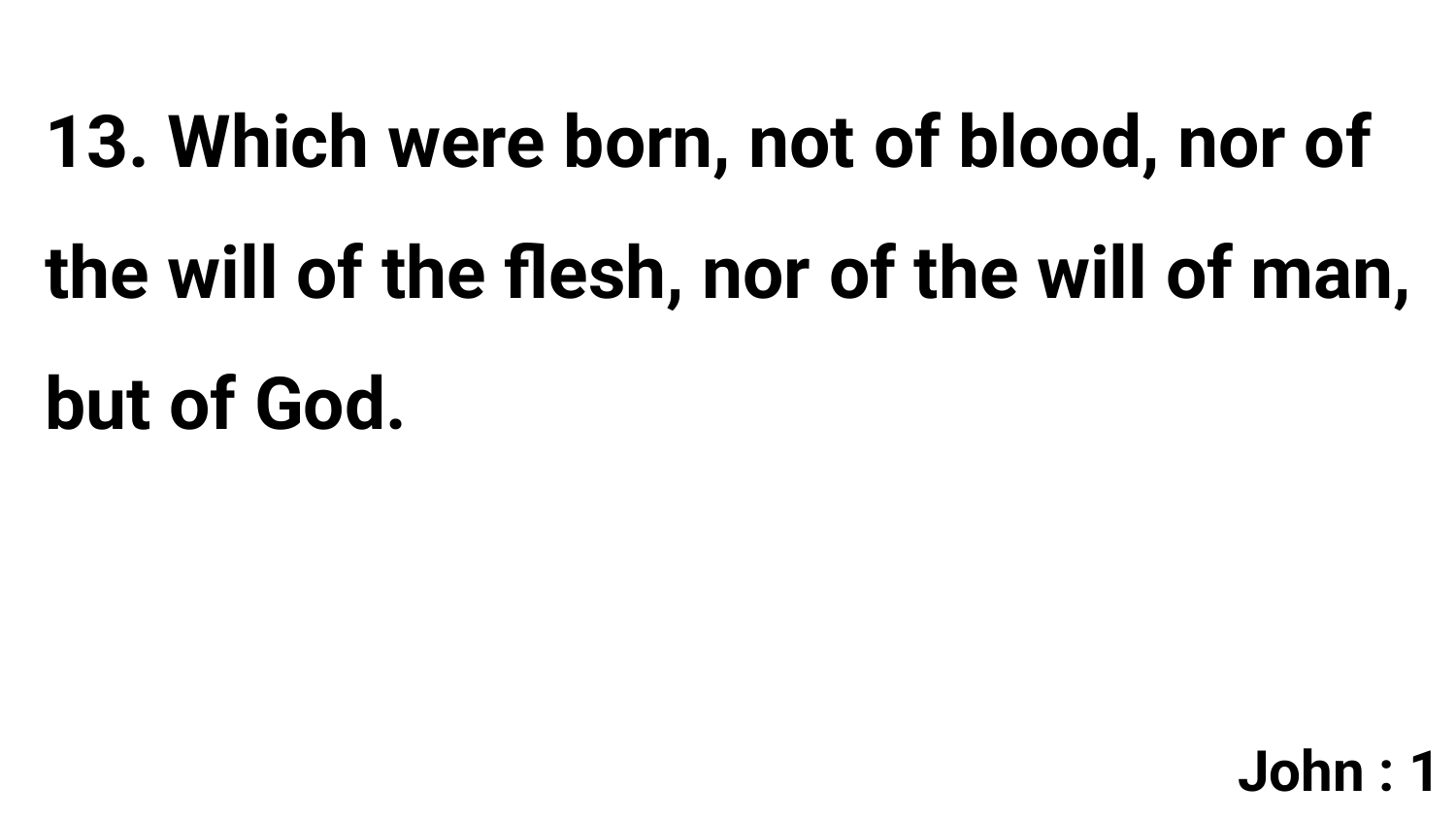

13. Which were born, not of blood, nor of the will of the flesh, nor of the will of man, but of God.
John : 1